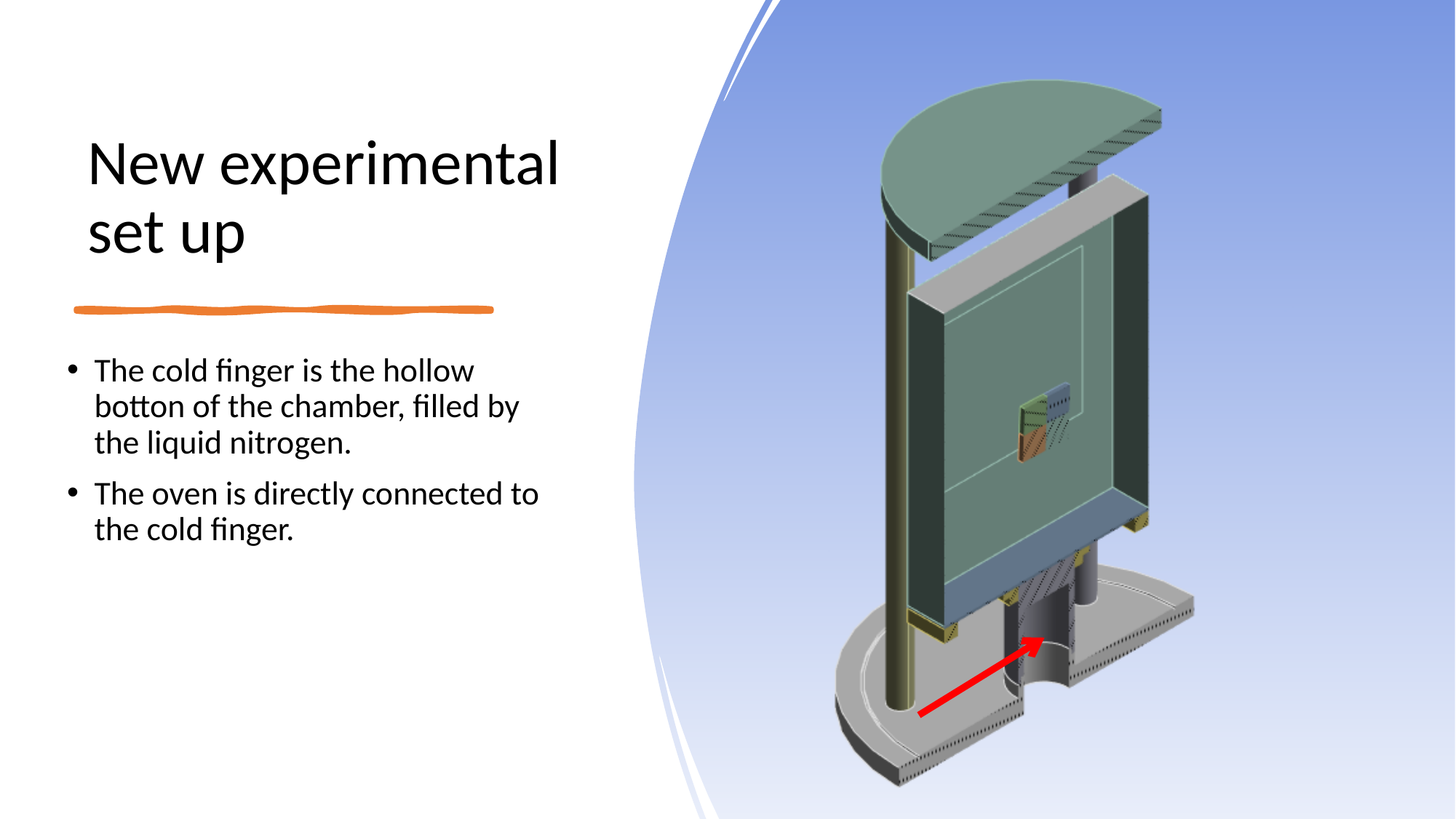

# New experimental set up

The cold finger is the hollow botton of the chamber, filled by the liquid nitrogen.
The oven is directly connected to the cold finger.